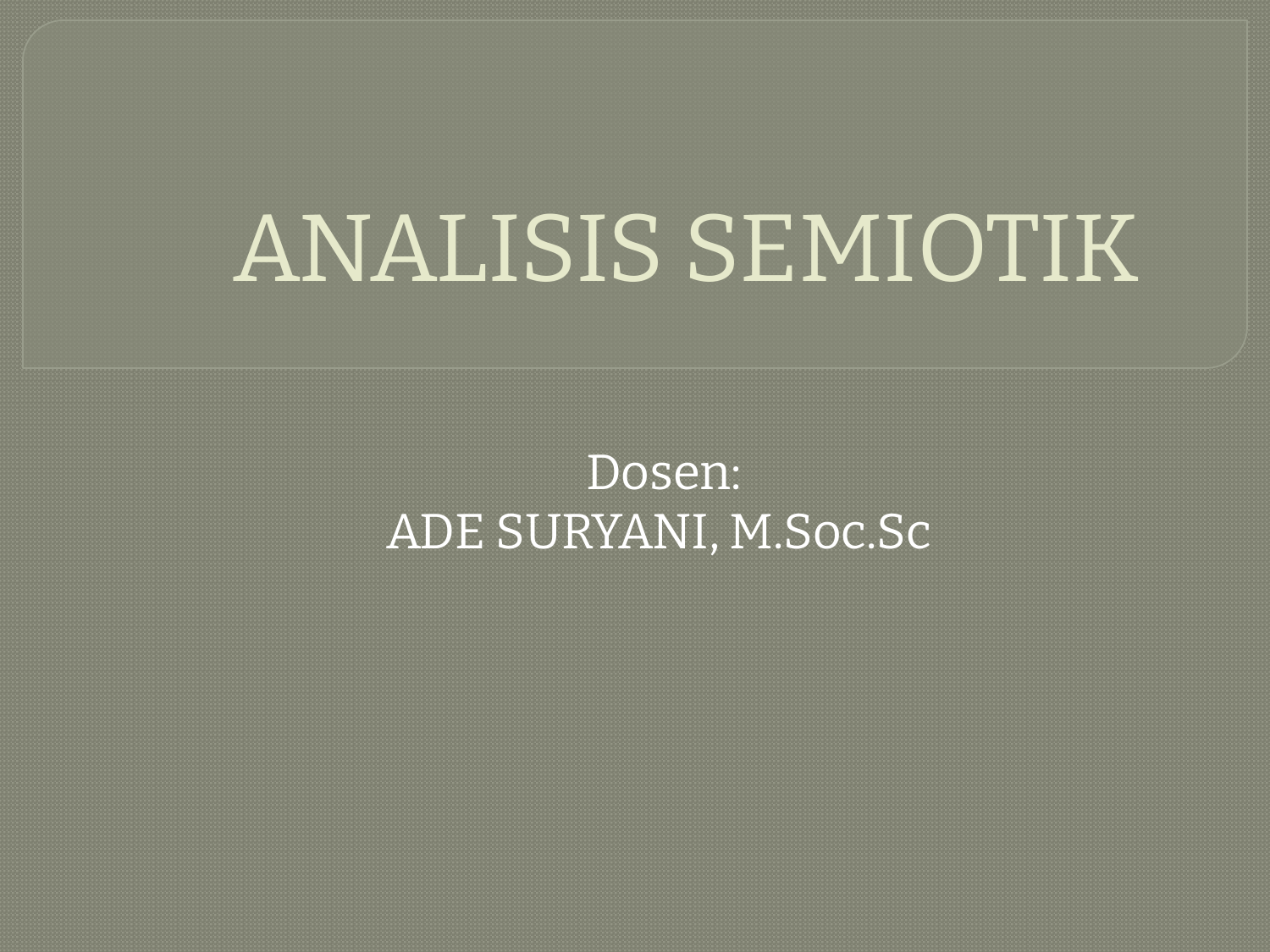

# ANALISIS SEMIOTIK
Dosen:
ADE SURYANI, M.Soc.Sc